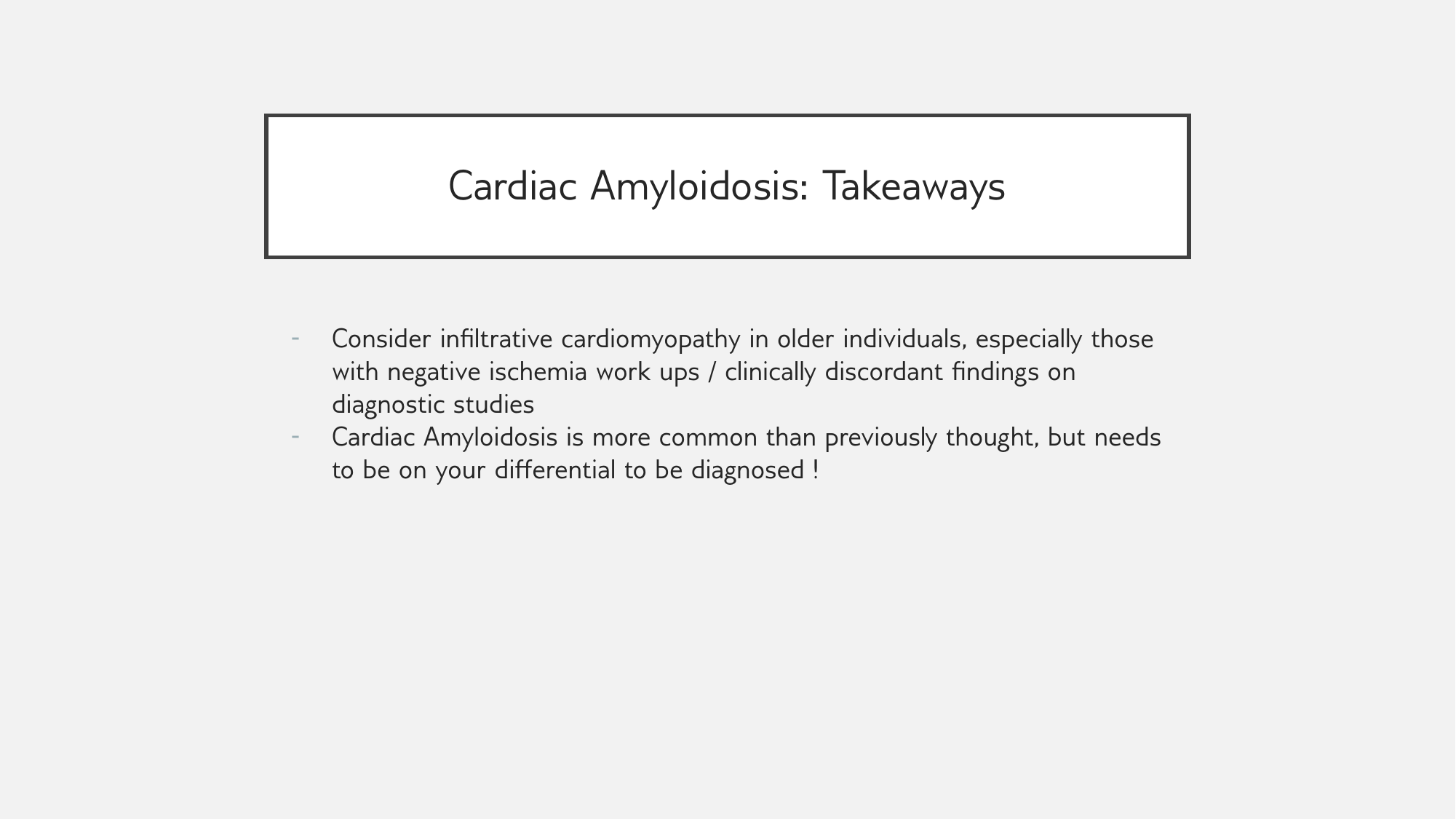

# Cardiac Amyloidosis: Takeaways
Consider infiltrative cardiomyopathy in older individuals, especially those with negative ischemia work ups / clinically discordant findings on diagnostic studies
Cardiac Amyloidosis is more common than previously thought, but needs to be on your differential to be diagnosed !